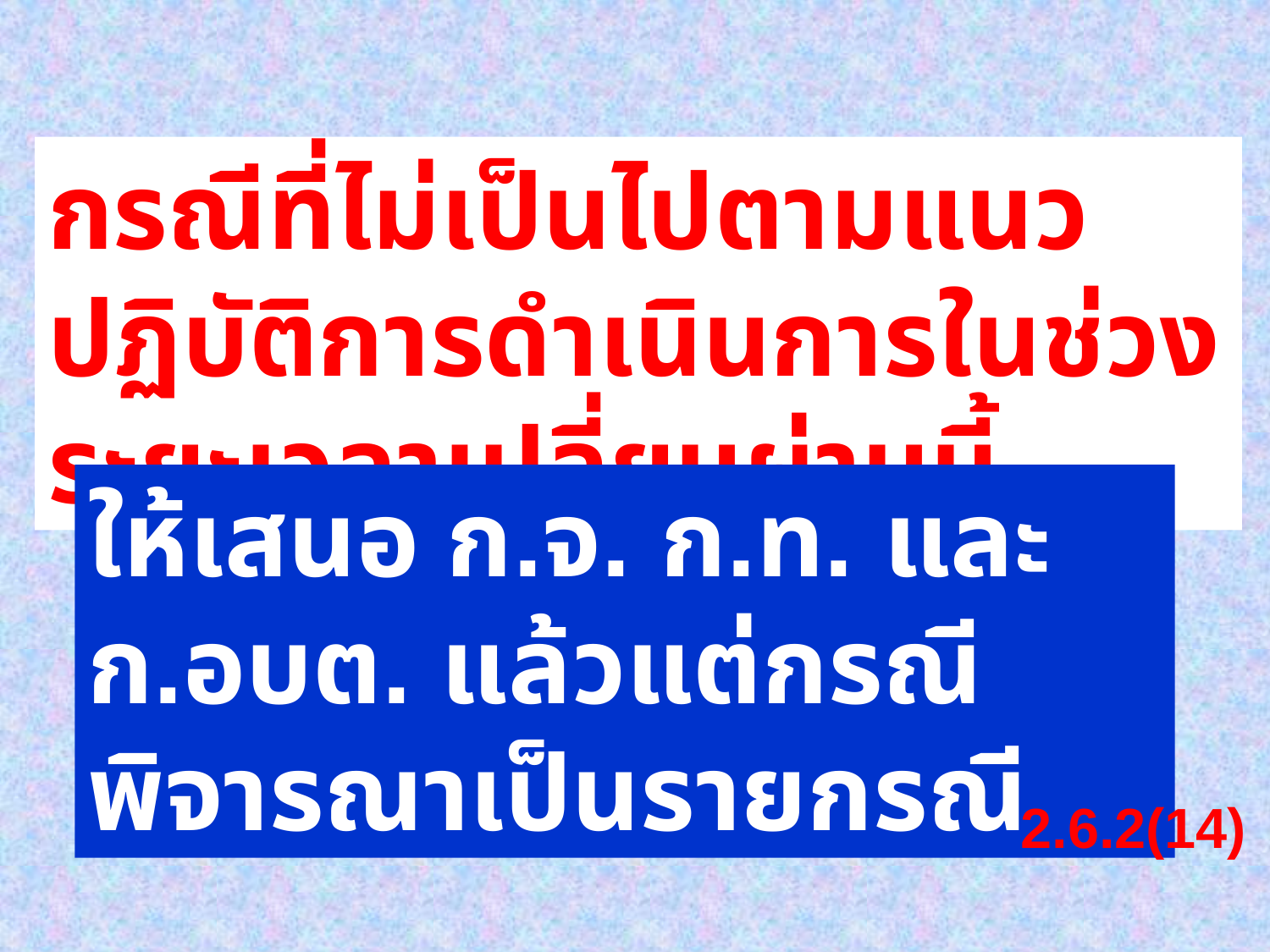

กรณีที่ไม่เป็นไปตามแนวปฏิบัติการดำเนินการในช่วงระยะเวลาเปลี่ยนผ่านนี้
ให้เสนอ ก.จ. ก.ท. และ ก.อบต. แล้วแต่กรณี พิจารณาเป็นรายกรณี
2.6.2(14)